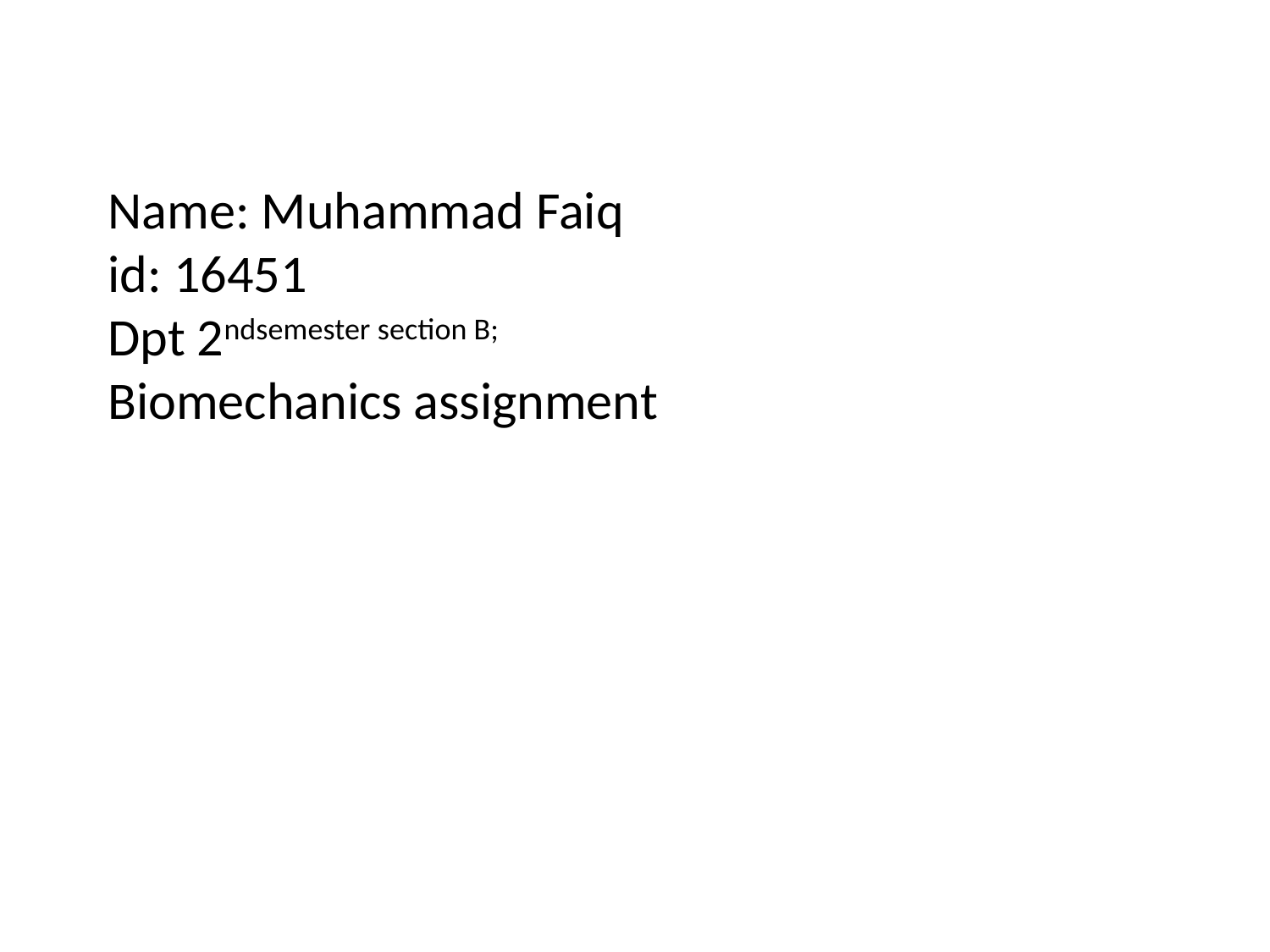

# Name: Muhammad Faiq id: 16451 Dpt 2ndsemester section B; Biomechanics assignment